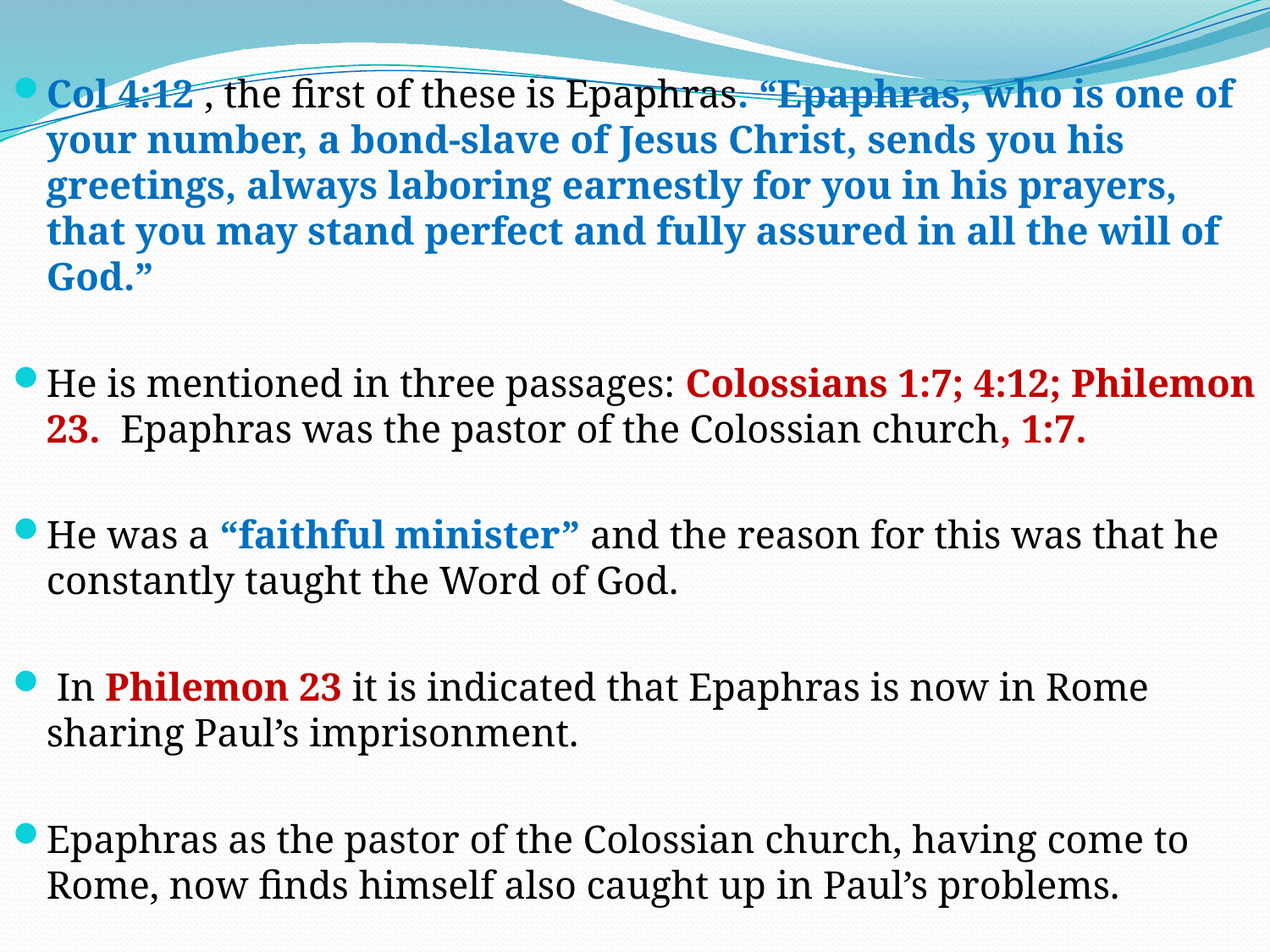

Col 4:12 , the first of these is Epaphras. “Epaphras, who is one of your number, a bond-slave of Jesus Christ, sends you his greetings, always laboring earnestly for you in his prayers, that you may stand perfect and fully assured in all the will of God.”

He is mentioned in three passages: Colossians 1:7; 4:12; Philemon 23.  Epaphras was the pastor of the Colossian church, 1:7.

He was a “faithful minister” and the reason for this was that he constantly taught the Word of God.

 In Philemon 23 it is indicated that Epaphras is now in Rome sharing Paul’s imprisonment.

Epaphras as the pastor of the Colossian church, having come to Rome, now finds himself also caught up in Paul’s problems.